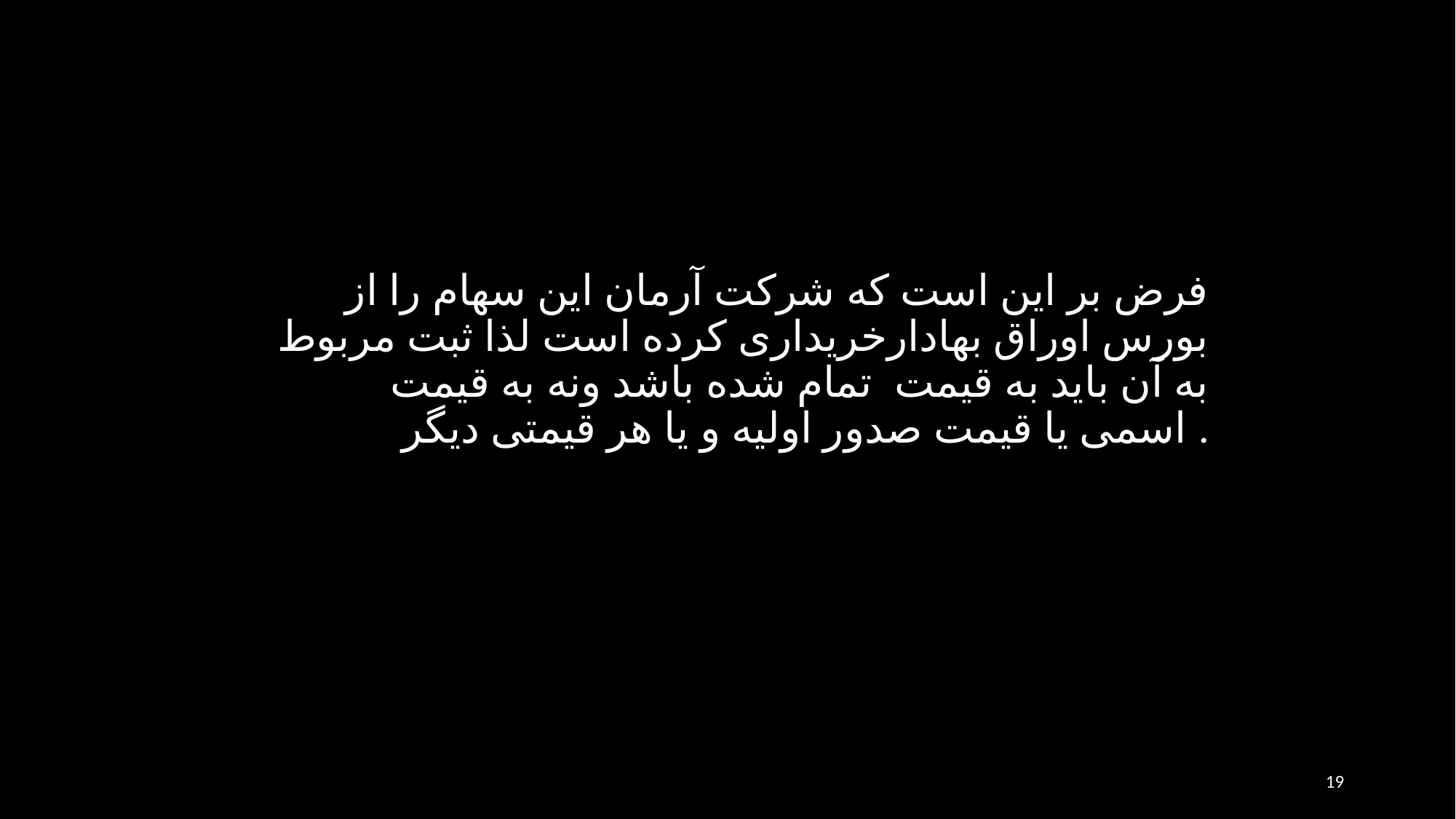

فرض بر این است که شرکت آرمان این سهام را از بورس اوراق بهادارخریداری کرده است لذا ثبت مربوط به آن باید به قیمت  تمام شده باشد ونه به قیمت  اسمی یا قیمت صدور اولیه و یا هر قیمتی دیگر .
19